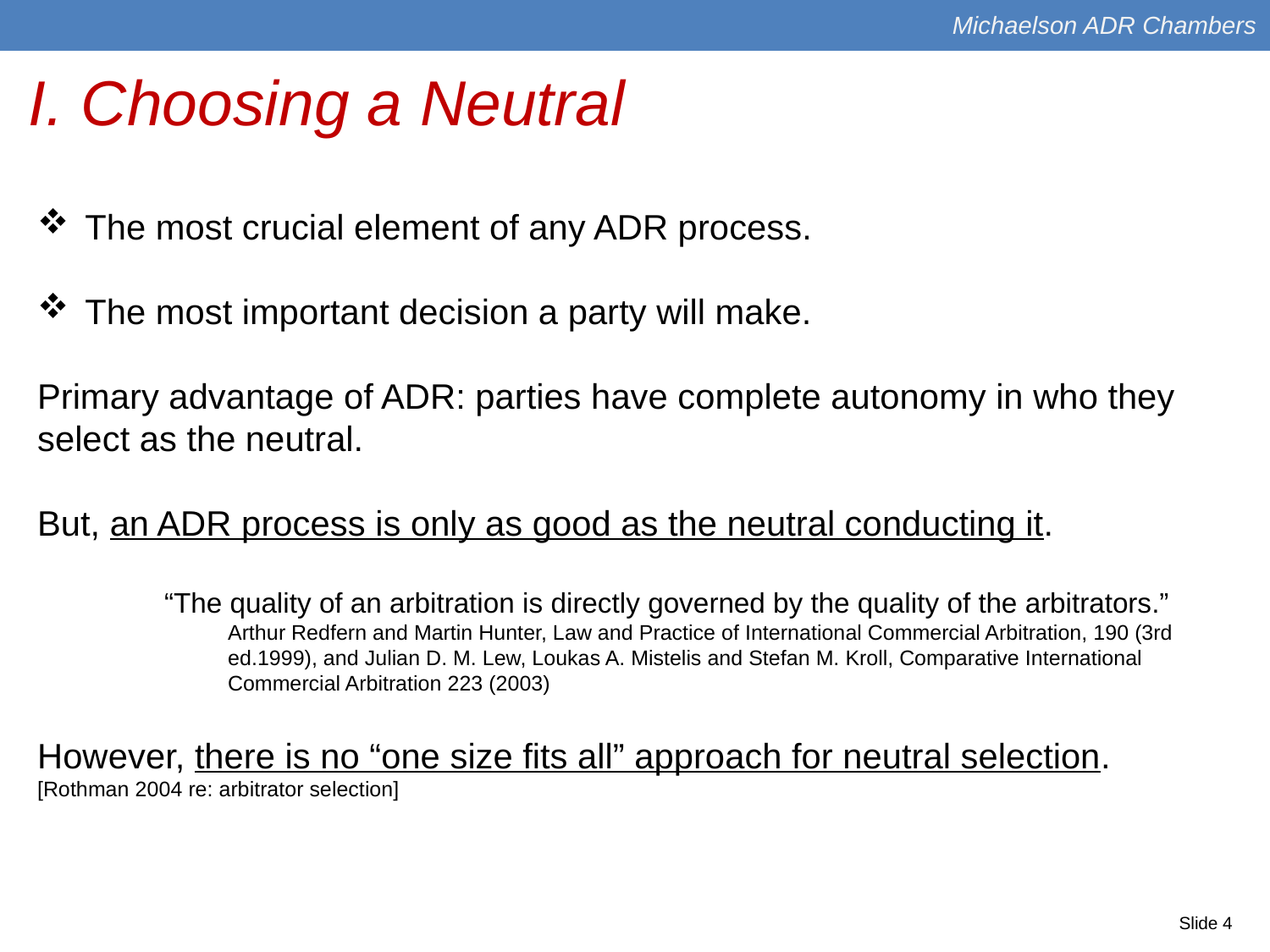

Michaelson ADR Chambers
I. Choosing a Neutral

The most crucial element of any ADR process.

The most important decision a party will make.

Primary advantage of ADR: parties have complete autonomy in who they select as the neutral.

But, an ADR process is only as good as the neutral conducting it.

	“The quality of an arbitration is directly governed by the quality of the arbitrators.”
Arthur Redfern and Martin Hunter, Law and Practice of International Commercial Arbitration, 190 (3rd ed.1999), and Julian D. M. Lew, Loukas A. Mistelis and Stefan M. Kroll, Comparative International Commercial Arbitration 223 (2003)

However, there is no “one size fits all” approach for neutral selection.
[Rothman 2004 re: arbitrator selection]

Slide 4